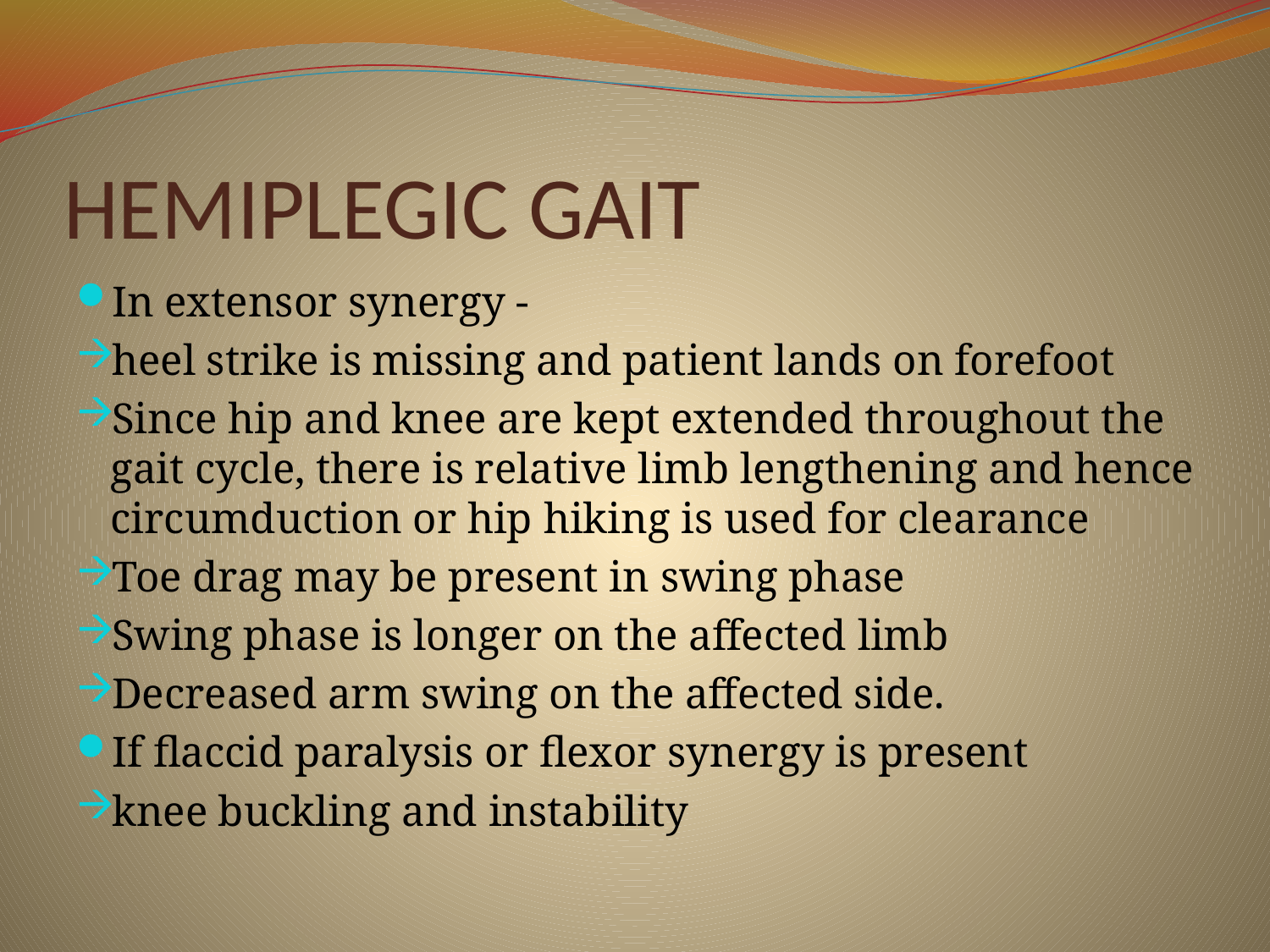

# HEMIPLEGIC GAIT
In extensor synergy -
heel strike is missing and patient lands on forefoot
Since hip and knee are kept extended throughout the gait cycle, there is relative limb lengthening and hence circumduction or hip hiking is used for clearance
Toe drag may be present in swing phase
Swing phase is longer on the affected limb
Decreased arm swing on the affected side.
If flaccid paralysis or flexor synergy is present
knee buckling and instability